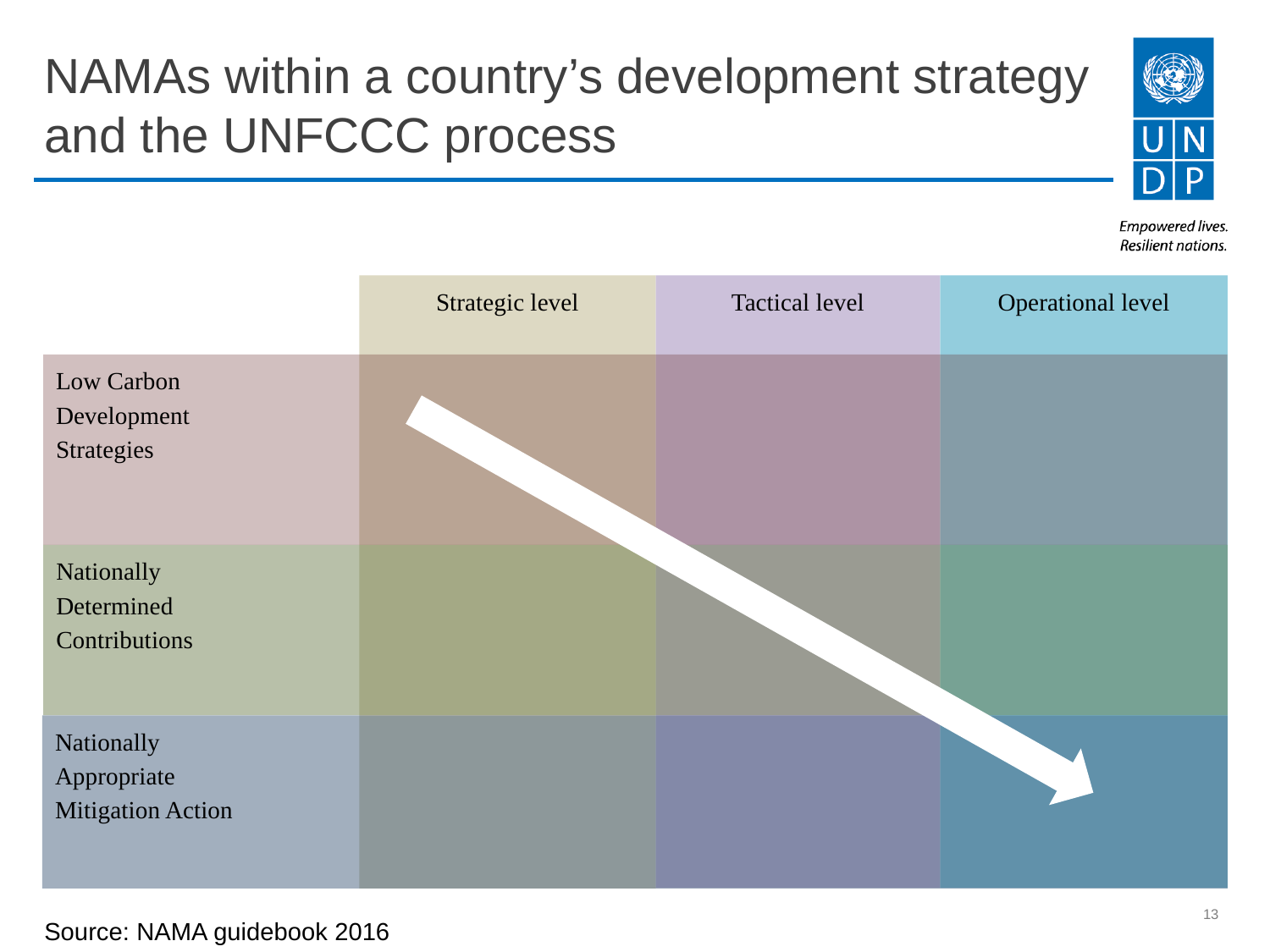

# NAMAs within a country’s development strategy and the UNFCCC process
Strategic level

Tactical level
Operational level
Low Carbon
Development
Strategies
Nationally
Determined
Contributions
Nationally
Appropriate
Mitigation Action

Source: NAMA guidebook 2016